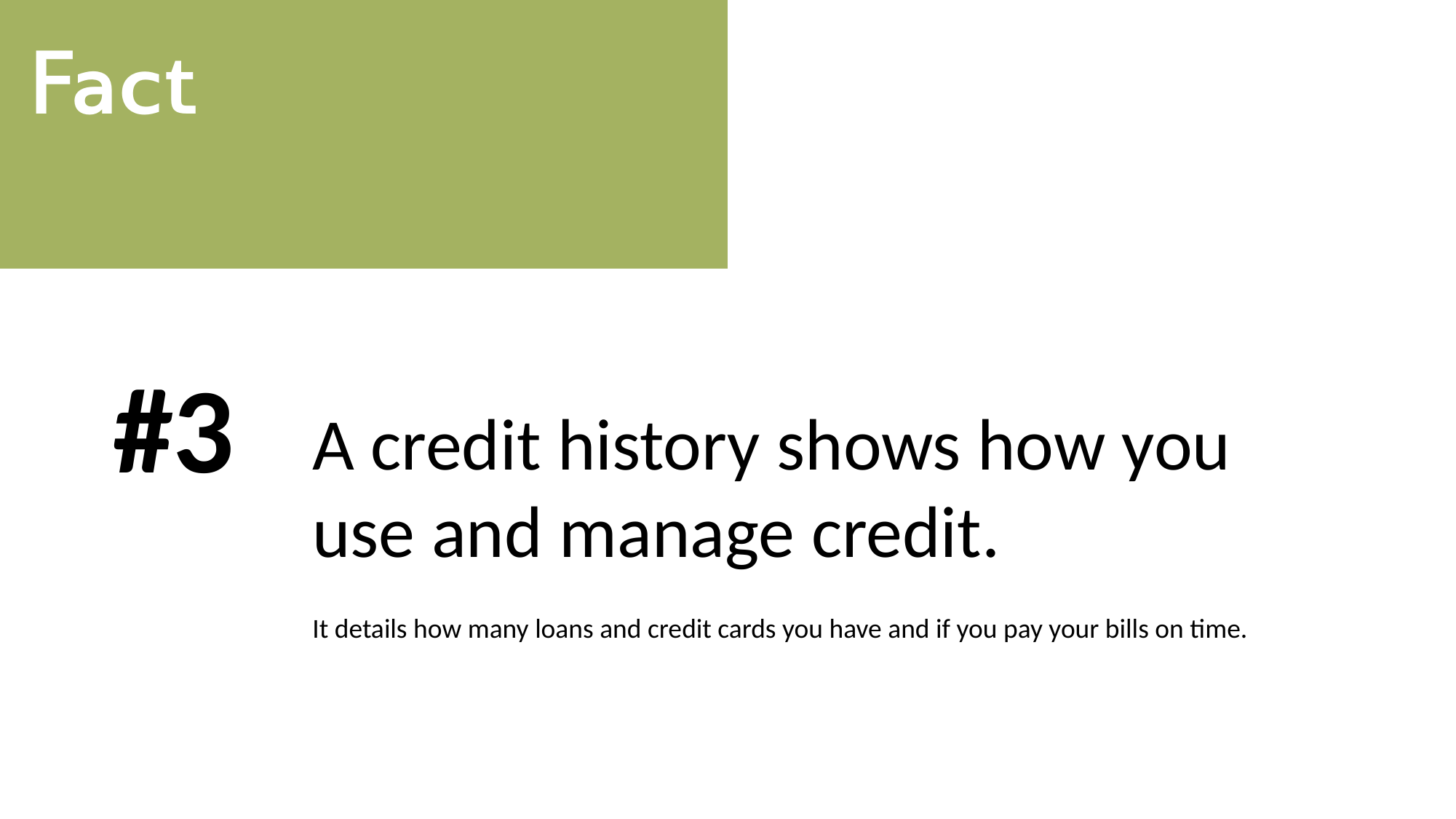

Fact
#3
A credit history shows how you use and manage credit.
It details how many loans and credit cards you have and if you pay your bills on time.